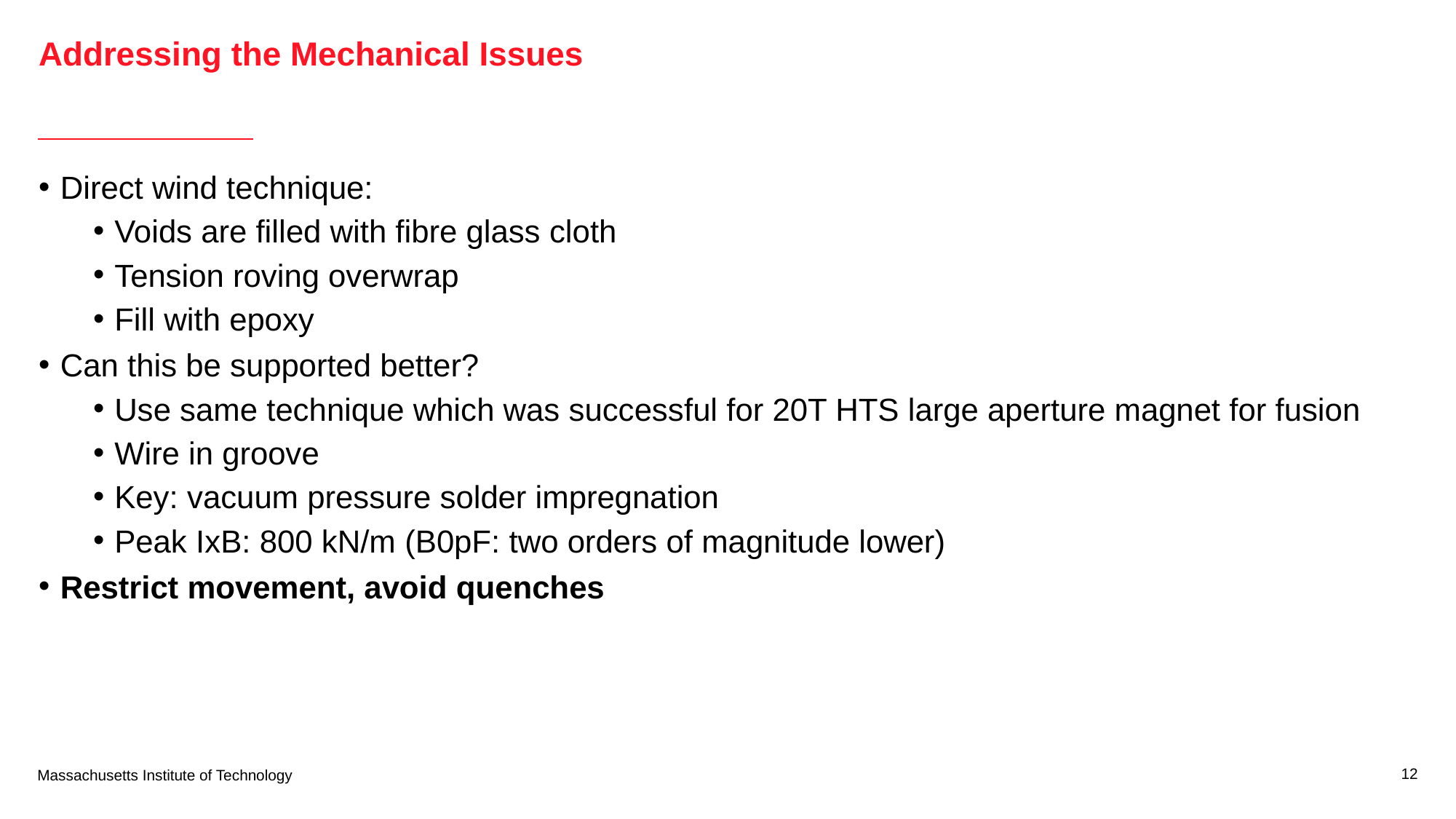

# Addressing the Mechanical Issues
Direct wind technique:
Voids are filled with fibre glass cloth
Tension roving overwrap
Fill with epoxy
Can this be supported better?
Use same technique which was successful for 20T HTS large aperture magnet for fusion
Wire in groove
Key: vacuum pressure solder impregnation
Peak IxB: 800 kN/m (B0pF: two orders of magnitude lower)
Restrict movement, avoid quenches